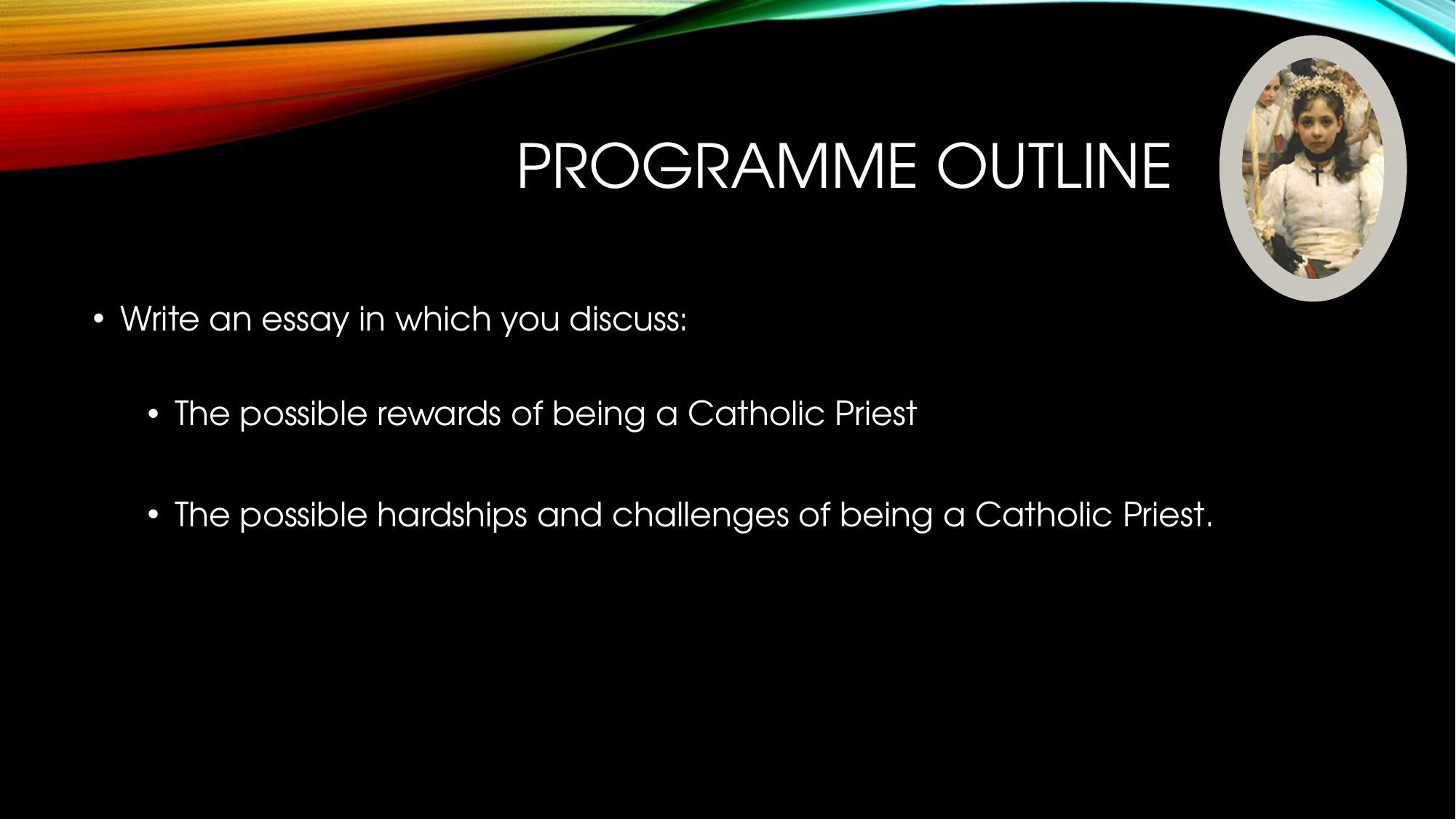

# Programme Outline
Write an essay in which you discuss:

The possible rewards of being a Catholic Priest

The possible hardships and challenges of being a Catholic Priest.